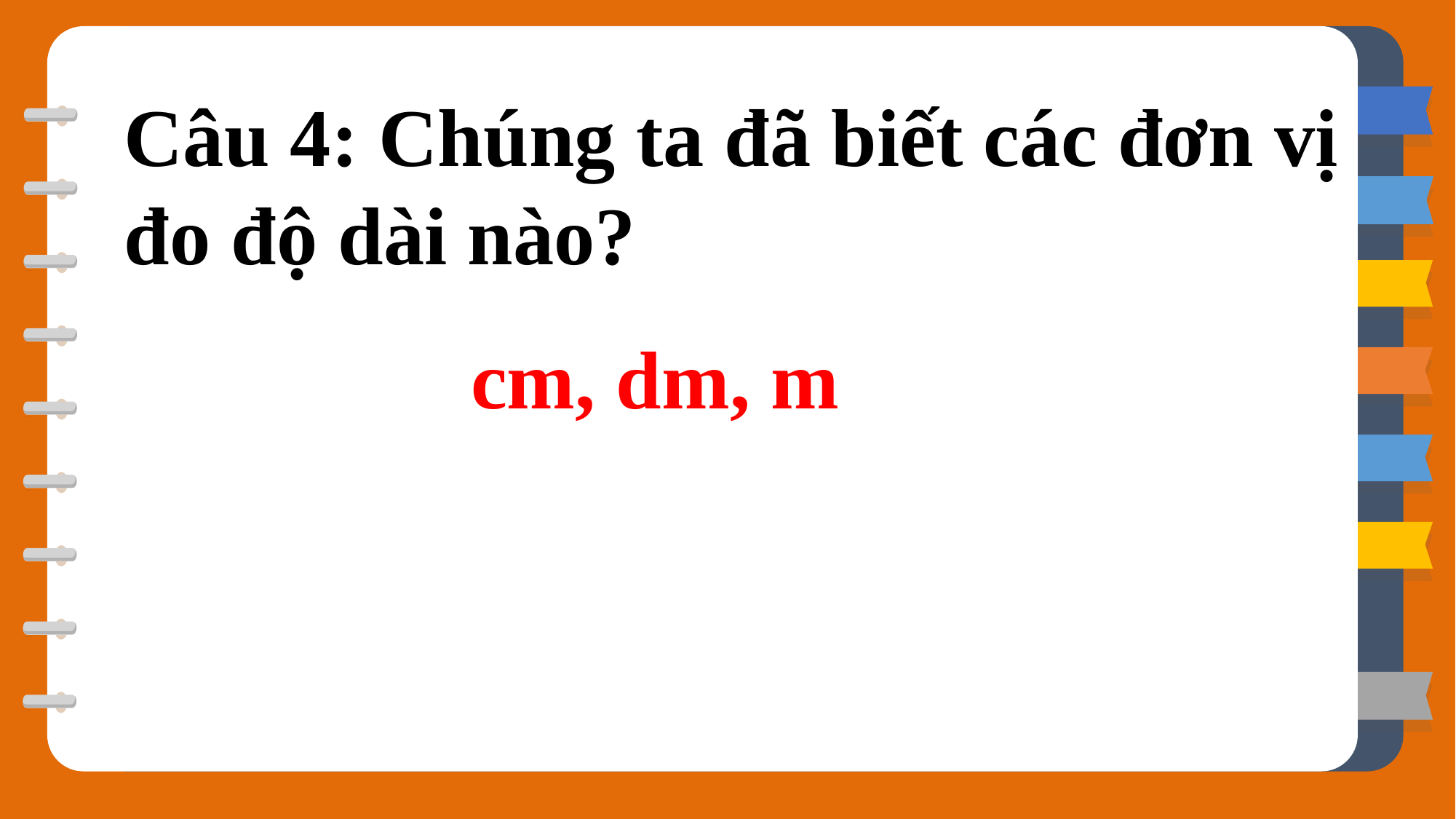

Câu 4: Chúng ta đã biết các đơn vị đo độ dài nào?
 cm, dm, m